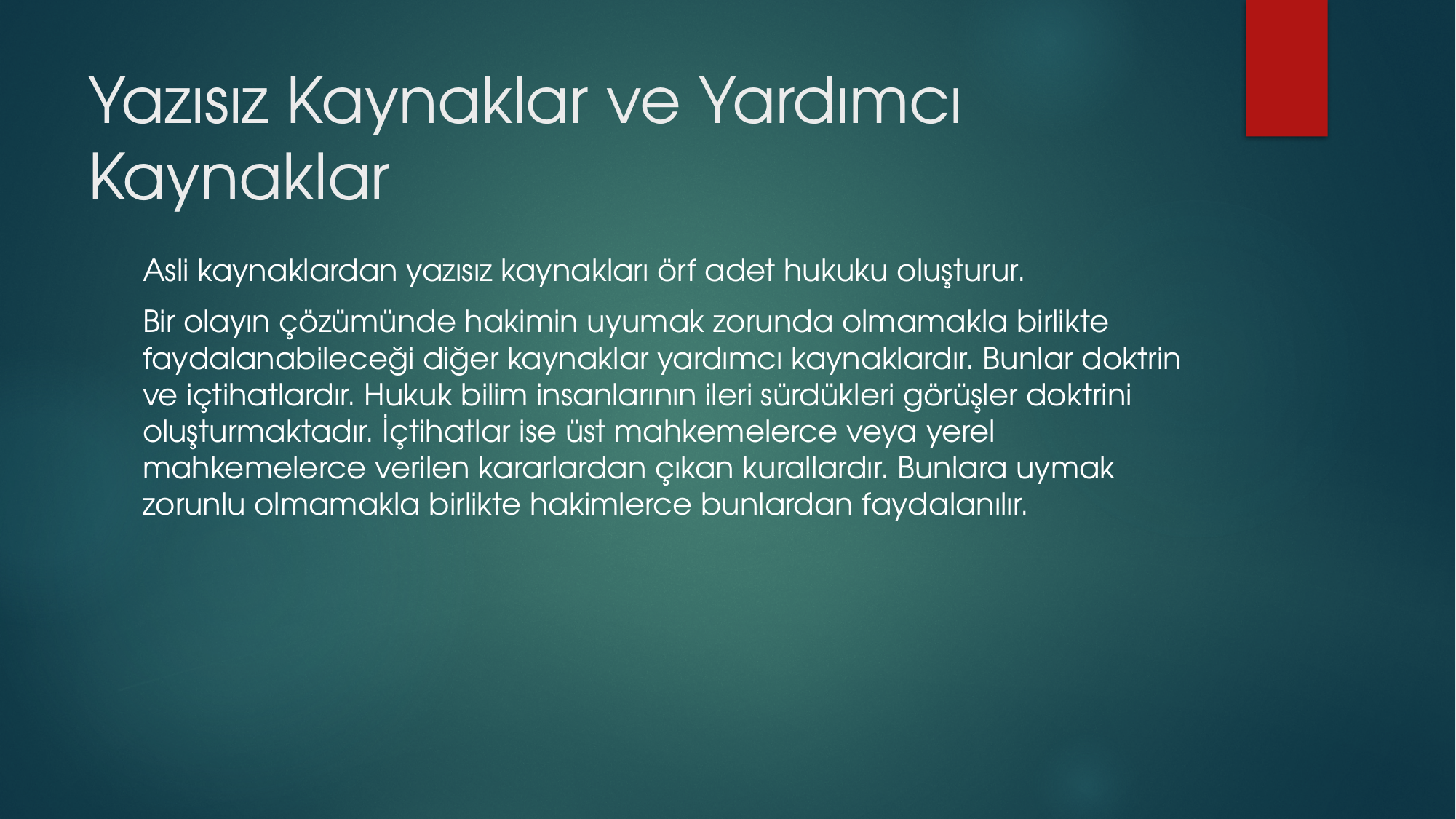

# Yazısız Kaynaklar ve Yardımcı Kaynaklar
Asli kaynaklardan yazısız kaynakları örf adet hukuku oluşturur.
Bir olayın çözümünde hakimin uyumak zorunda olmamakla birlikte faydalanabileceği diğer kaynaklar yardımcı kaynaklardır. Bunlar doktrin ve içtihatlardır. Hukuk bilim insanlarının ileri sürdükleri görüşler doktrini oluşturmaktadır. İçtihatlar ise üst mahkemelerce veya yerel mahkemelerce verilen kararlardan çıkan kurallardır. Bunlara uymak zorunlu olmamakla birlikte hakimlerce bunlardan faydalanılır.